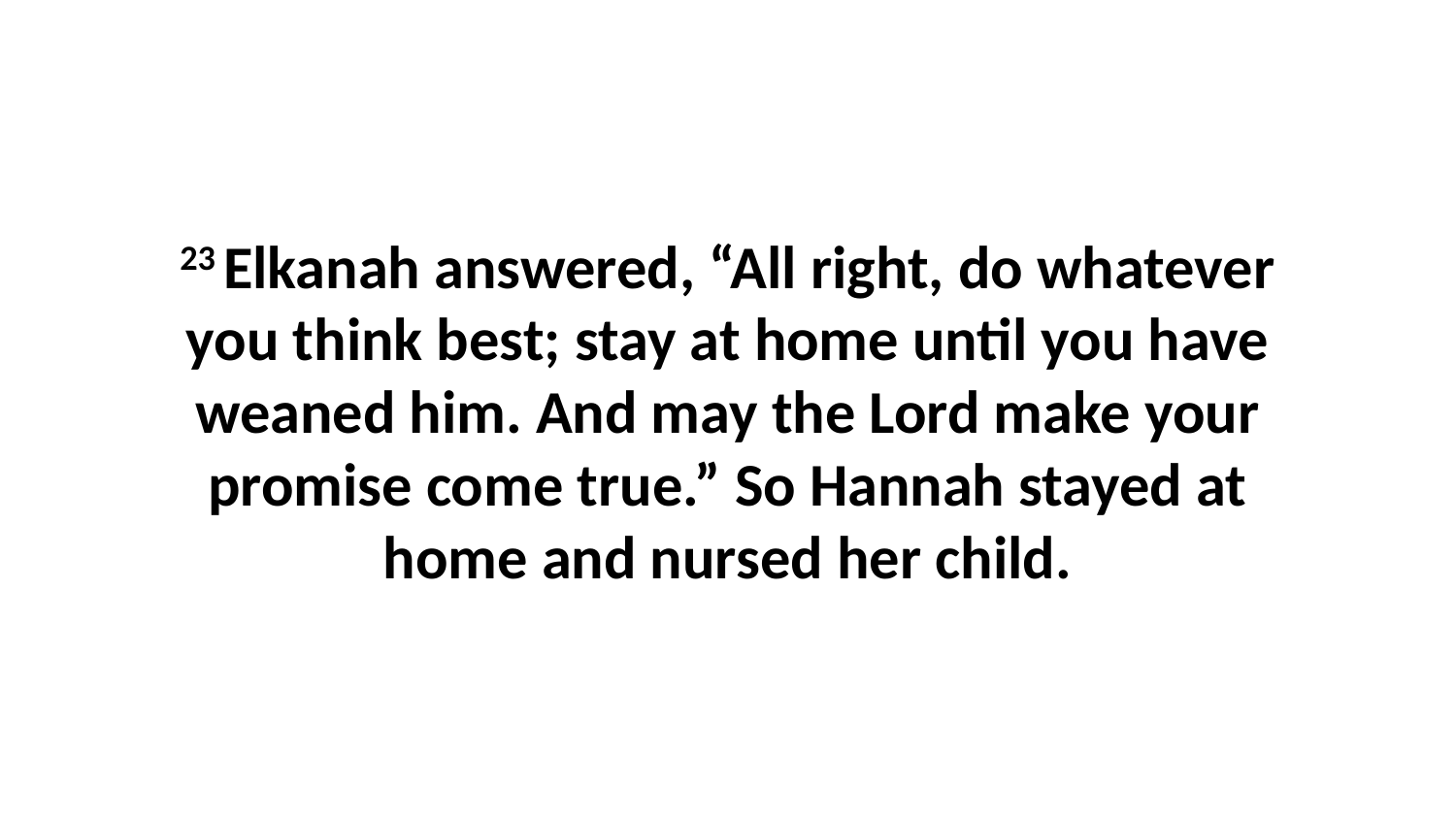

23 Elkanah answered, “All right, do whatever you think best; stay at home until you have weaned him. And may the Lord make your promise come true.” So Hannah stayed at home and nursed her child.